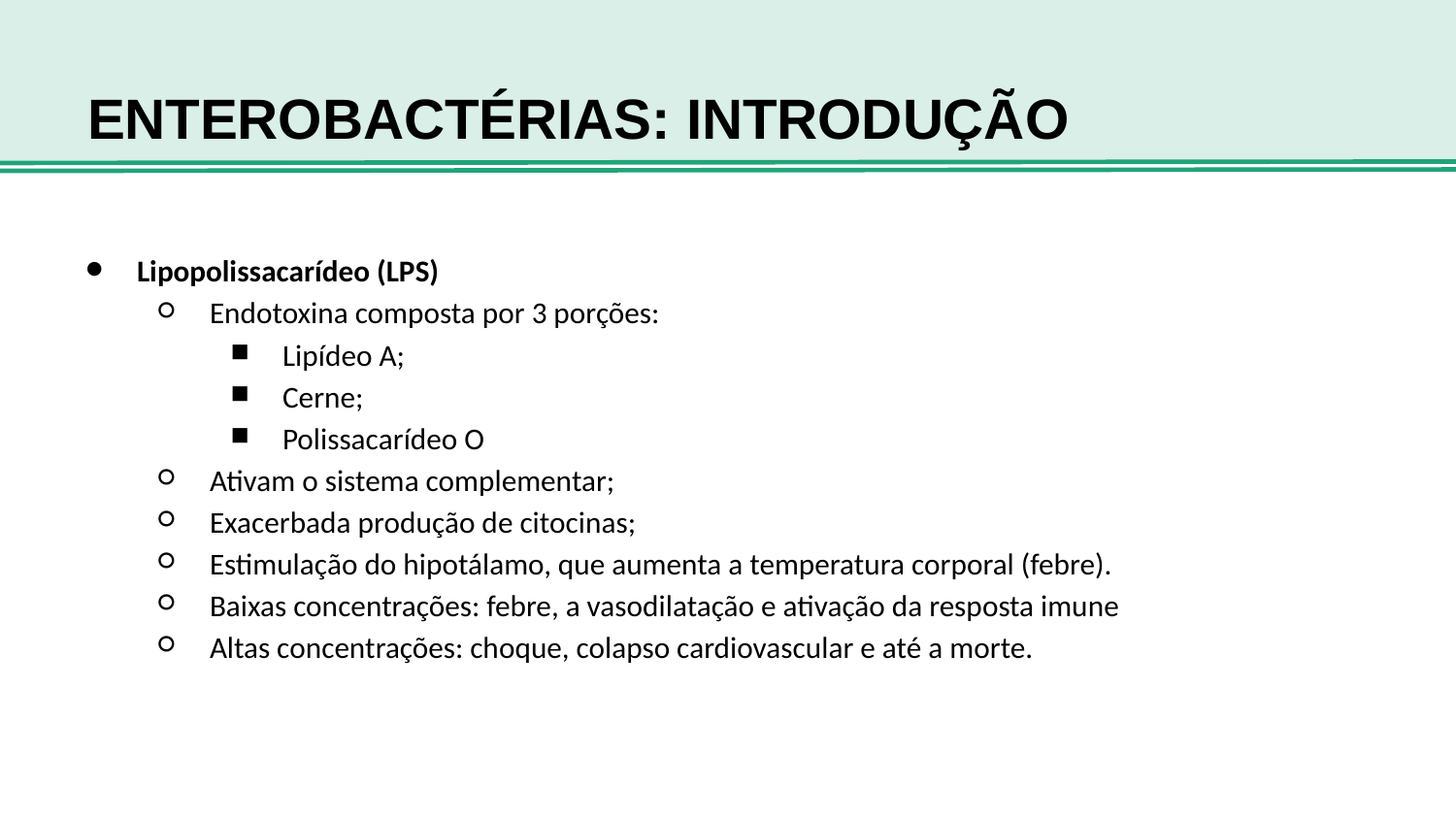

# ENTEROBACTÉRIAS: INTRODUÇÃO
Lipopolissacarídeo (LPS)
Endotoxina composta por 3 porções:
Lipídeo A;
Cerne;
Polissacarídeo O
Ativam o sistema complementar;
Exacerbada produção de citocinas;
Estimulação do hipotálamo, que aumenta a temperatura corporal (febre).
Baixas concentrações: febre, a vasodilatação e ativação da resposta imune
Altas concentrações: choque, colapso cardiovascular e até a morte.